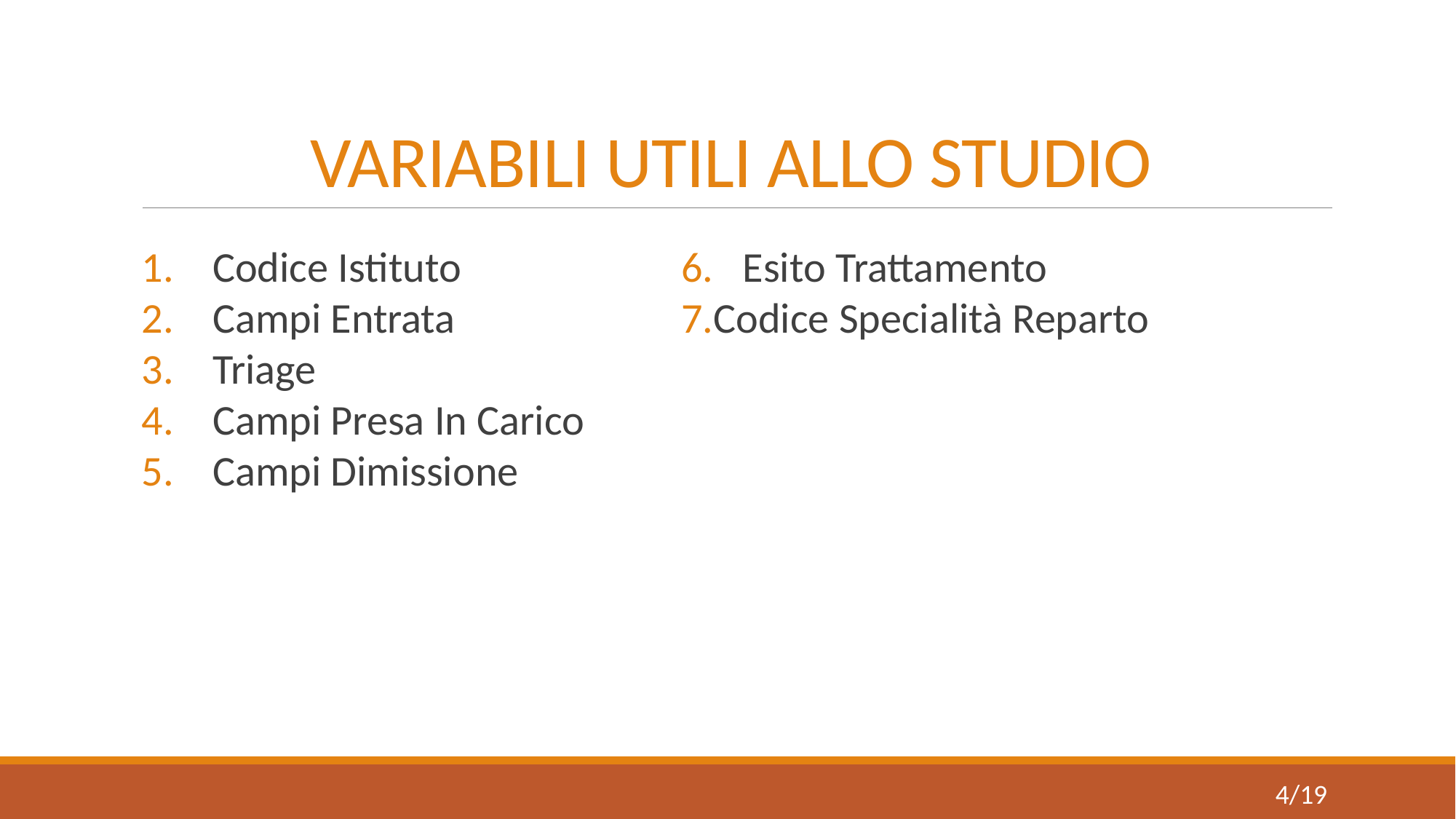

# VARIABILI UTILI ALLO STUDIO
 Codice Istituto
 Campi Entrata
 Triage
 Campi Presa In Carico
 Campi Dimissione
Esito Trattamento
Codice Specialità Reparto

4/19